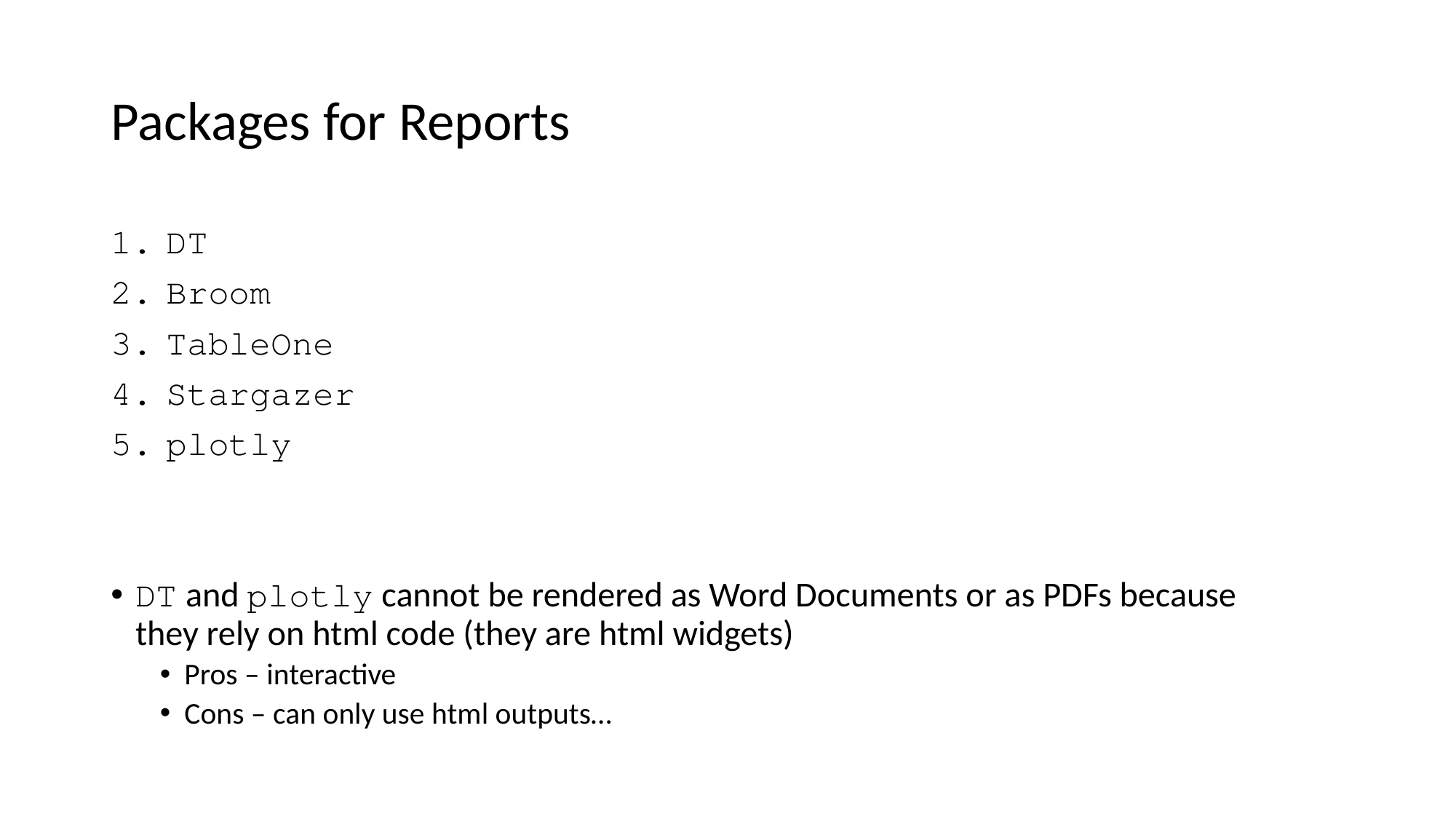

# Packages for Reports
DT
Broom
TableOne
Stargazer
plotly

DT and plotly cannot be rendered as Word Documents or as PDFs because they rely on html code (they are html widgets)
Pros – interactive
Cons – can only use html outputs…